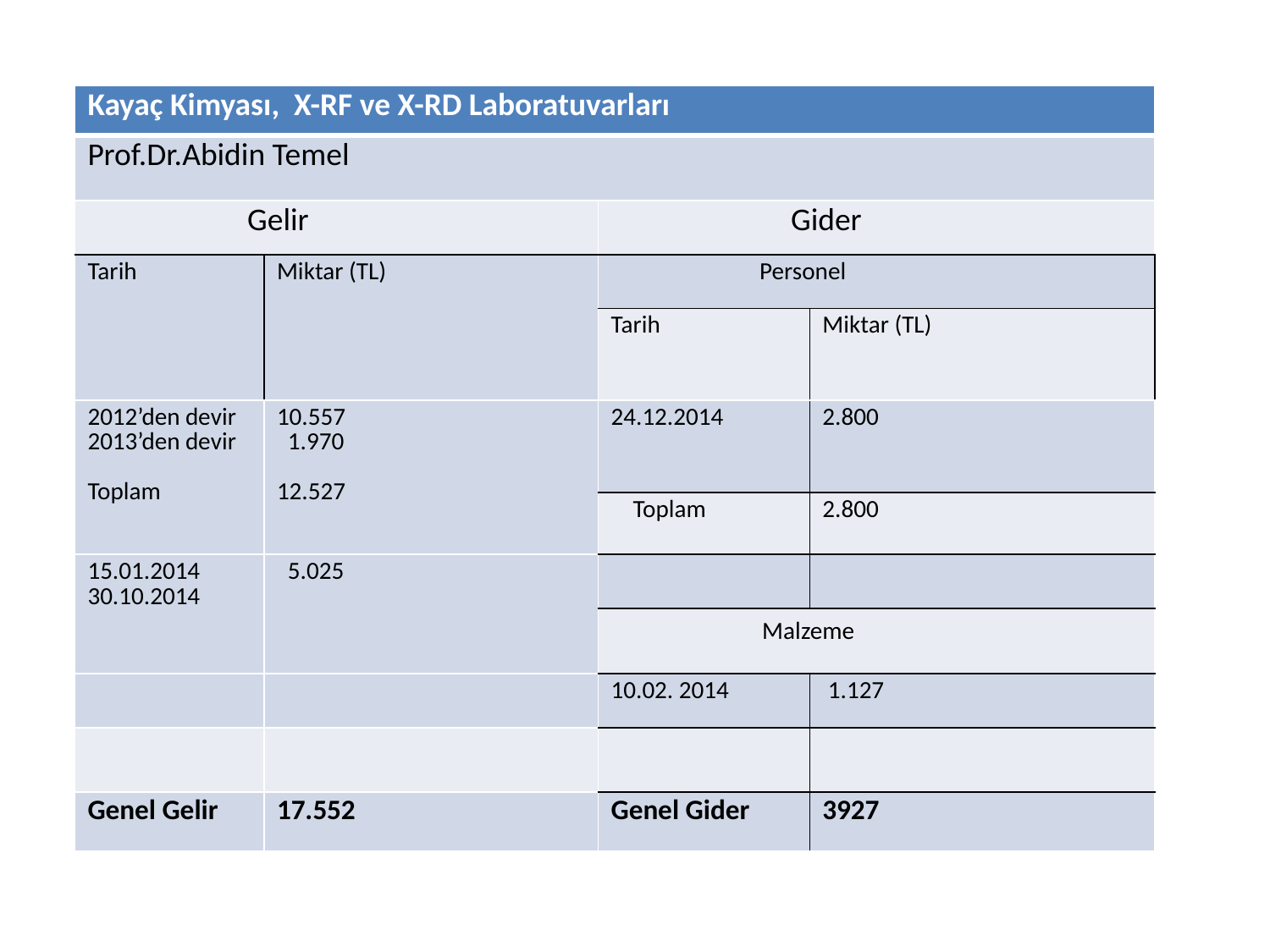

| Kayaç Kimyası, X-RF ve X-RD Laboratuvarları |  |  |  |
| --- | --- | --- | --- |
| Prof.Dr.Abidin Temel |  |  |  |
| Gelir |  | Gider |  |
| Tarih | Miktar (TL) | Personel |  |
|  |  | Tarih | Miktar (TL) |
| 2012’den devir 2013’den devir Toplam | 10.557 1.970 12.527 | 24.12.2014 | 2.800 |
|  |  | Toplam | 2.800 |
| 15.01.2014 30.10.2014 | 5.025 |  |  |
|  |  | Malzeme |  |
|  |  | 10.02. 2014 | 1.127 |
|  |  |  |  |
| Genel Gelir | 17.552 | Genel Gider | 3927 |